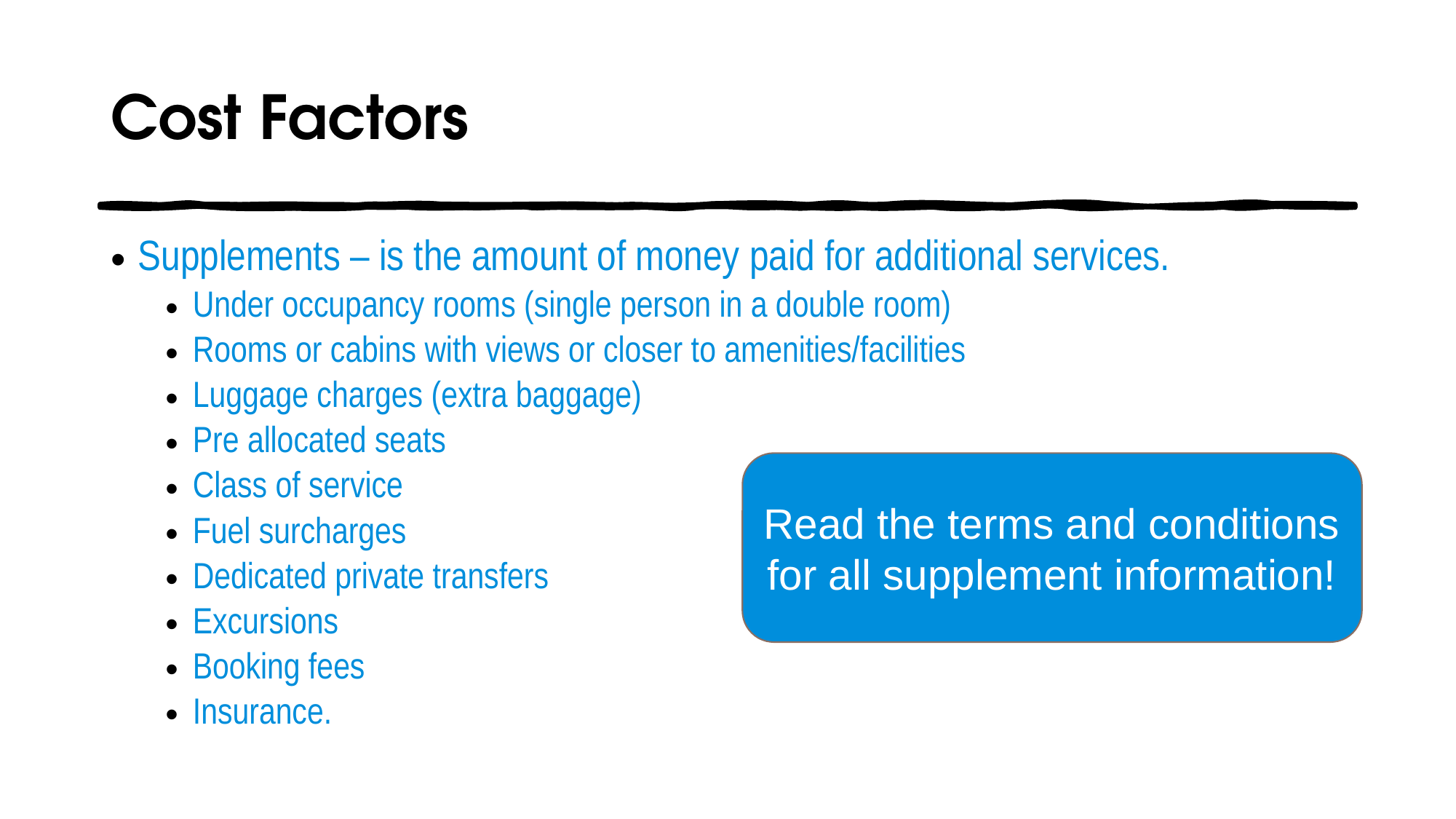

# Cost Factors
Supplements – is the amount of money paid for additional services.
Under occupancy rooms (single person in a double room)
Rooms or cabins with views or closer to amenities/facilities
Luggage charges (extra baggage)
Pre allocated seats
Class of service
Fuel surcharges
Dedicated private transfers
Excursions
Booking fees
Insurance.
Read the terms and conditions for all supplement information!